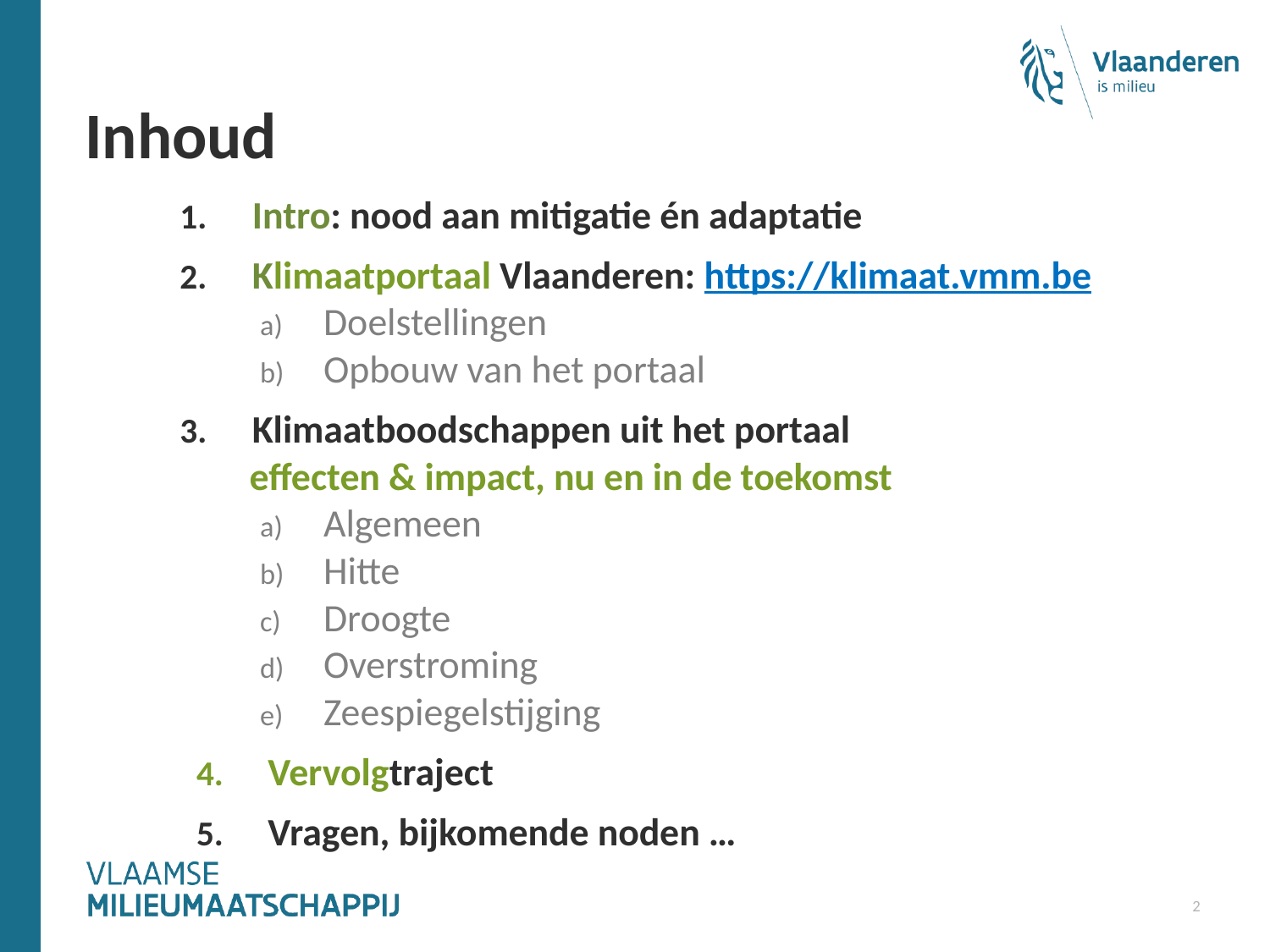

# Inhoud
 Intro: nood aan mitigatie én adaptatie

 Klimaatportaal Vlaanderen: https://klimaat.vmm.be
Doelstellingen
Opbouw van het portaal

 Klimaatboodschappen uit het portaal
        effecten & impact, nu en in de toekomst
Algemeen
Hitte
Droogte
Overstroming
Zeespiegelstijging

Vervolgtraject

Vragen, bijkomende noden …
2